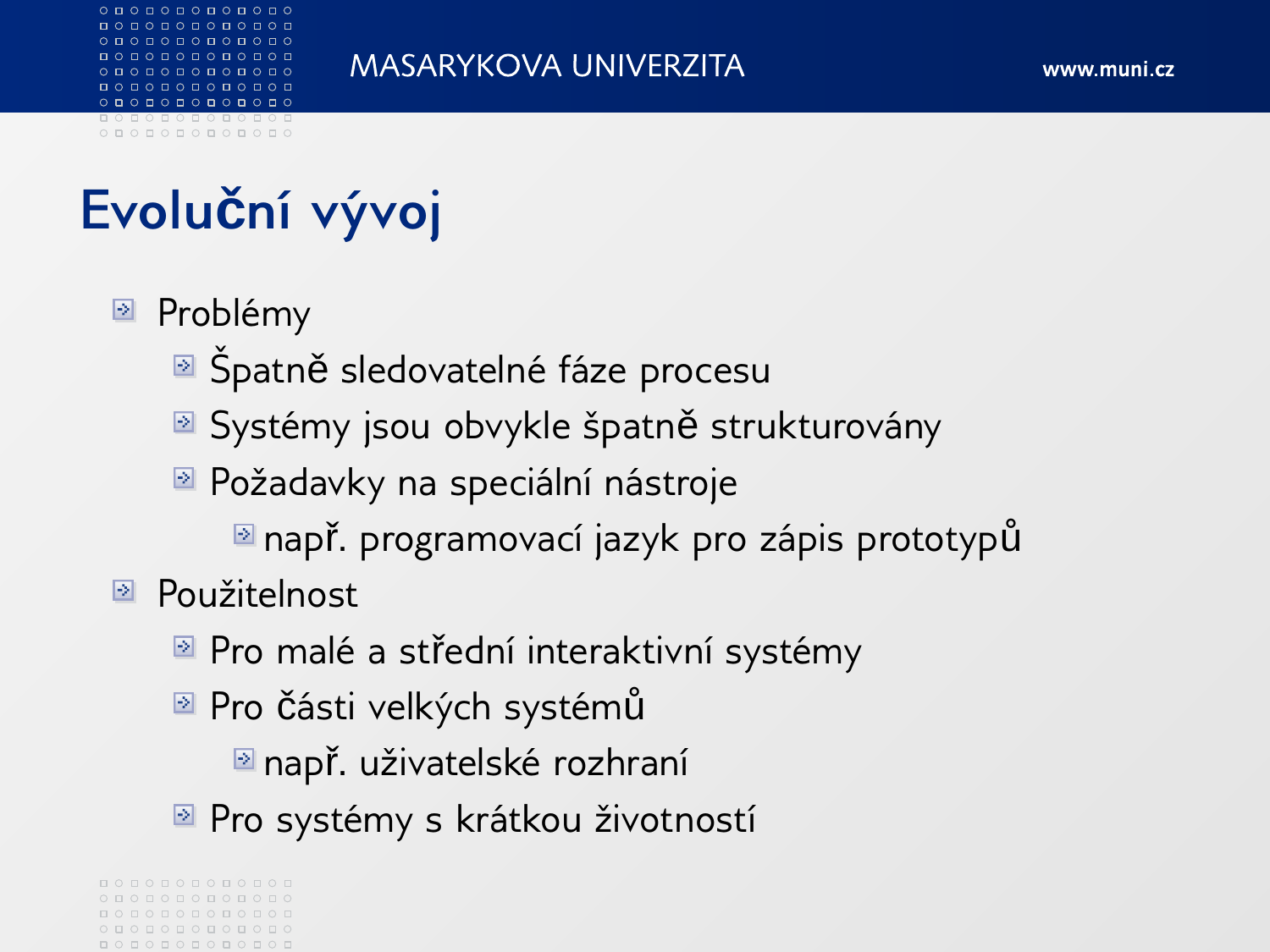

# Evoluční vývoj
Problémy
Špatně sledovatelné fáze procesu
Systémy jsou obvykle špatně strukturovány
Požadavky na speciální nástroje
např. programovací jazyk pro zápis prototypů
Použitelnost
Pro malé a střední interaktivní systémy
Pro části velkých systémů
např. uživatelské rozhraní
Pro systémy s krátkou životností